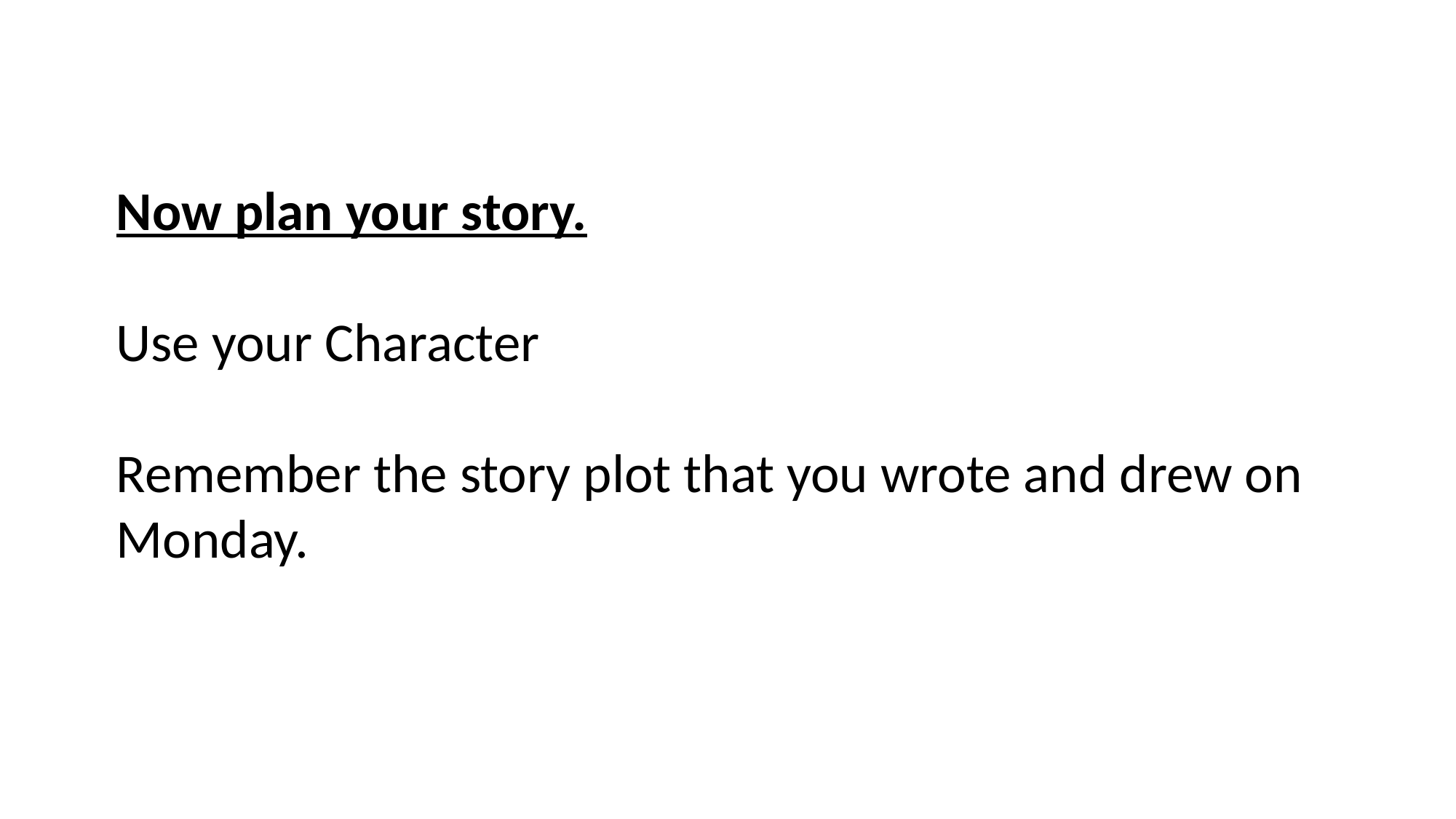

Now plan your story.

Use your Character

Remember the story plot that you wrote and drew on Monday.